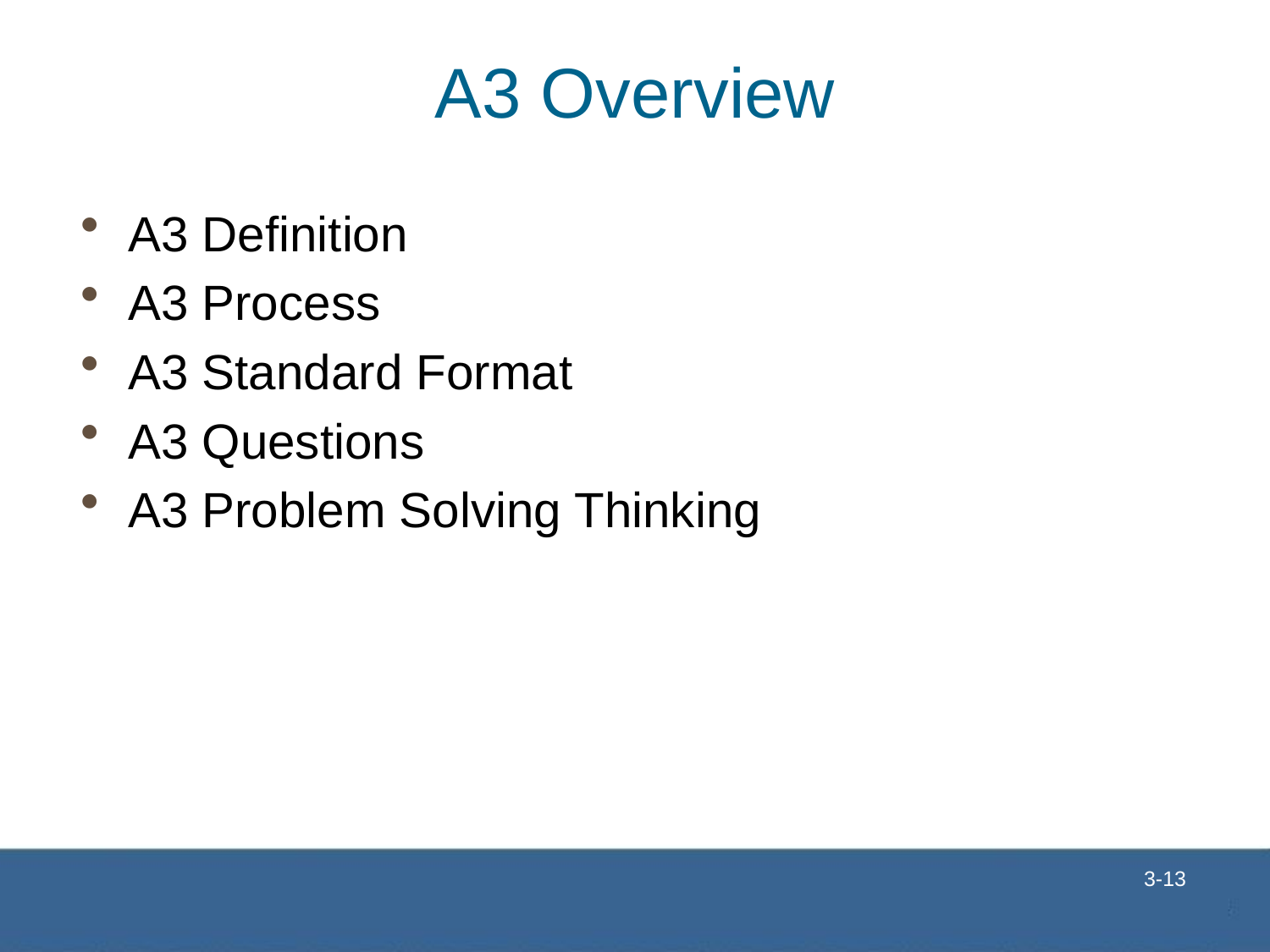

# A3 Overview
A3 Definition
A3 Process
A3 Standard Format
A3 Questions
A3 Problem Solving Thinking
 3-13